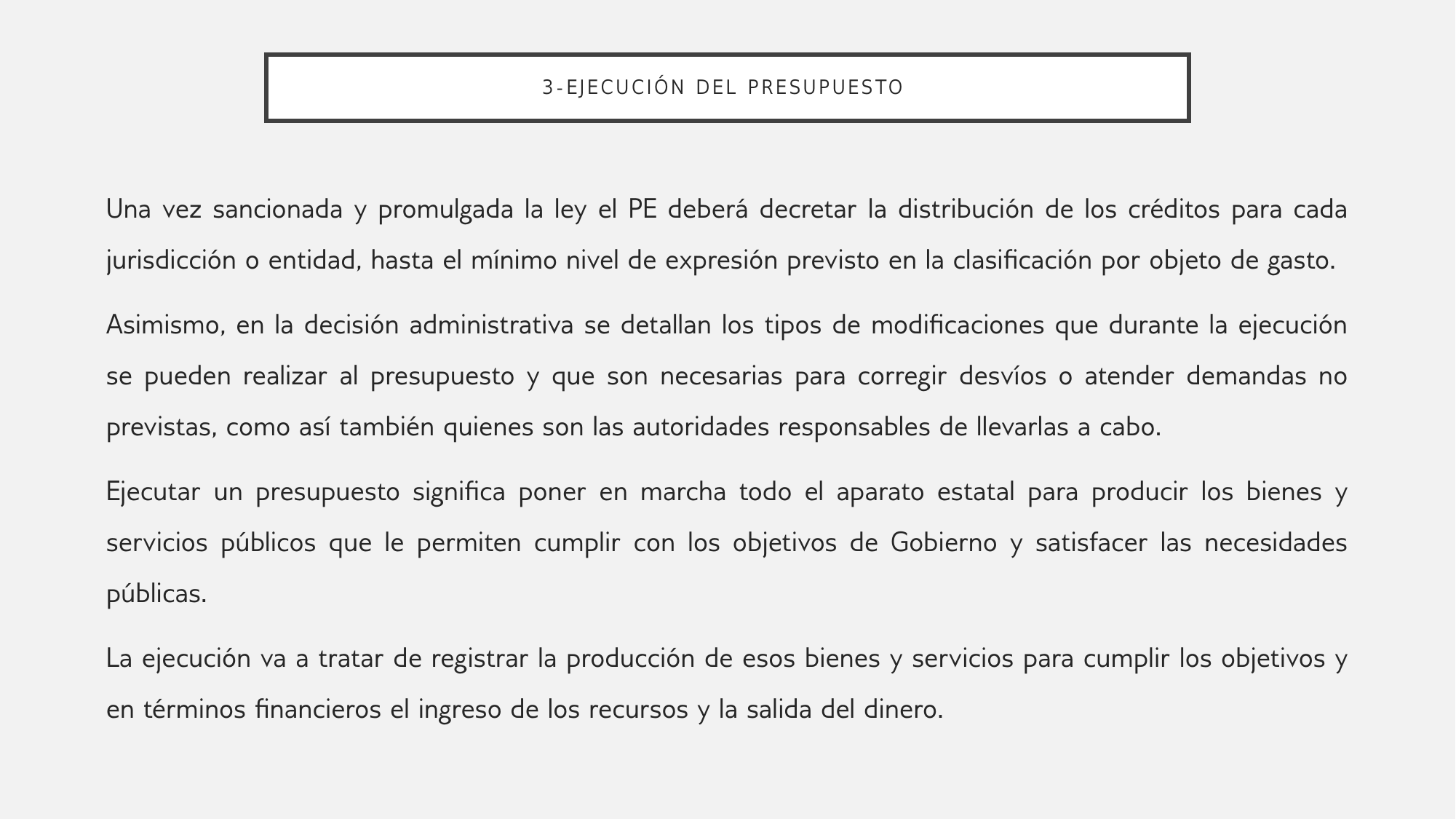

# 3-EJECUCIÓN DEL PRESUPUESTO
Una vez sancionada y promulgada la ley el PE deberá decretar la distribución de los créditos para cada jurisdicción o entidad, hasta el mínimo nivel de expresión previsto en la clasificación por objeto de gasto.
Asimismo, en la decisión administrativa se detallan los tipos de modificaciones que durante la ejecución se pueden realizar al presupuesto y que son necesarias para corregir desvíos o atender demandas no previstas, como así también quienes son las autoridades responsables de llevarlas a cabo.
Ejecutar un presupuesto significa poner en marcha todo el aparato estatal para producir los bienes y servicios públicos que le permiten cumplir con los objetivos de Gobierno y satisfacer las necesidades públicas.
La ejecución va a tratar de registrar la producción de esos bienes y servicios para cumplir los objetivos y en términos financieros el ingreso de los recursos y la salida del dinero.